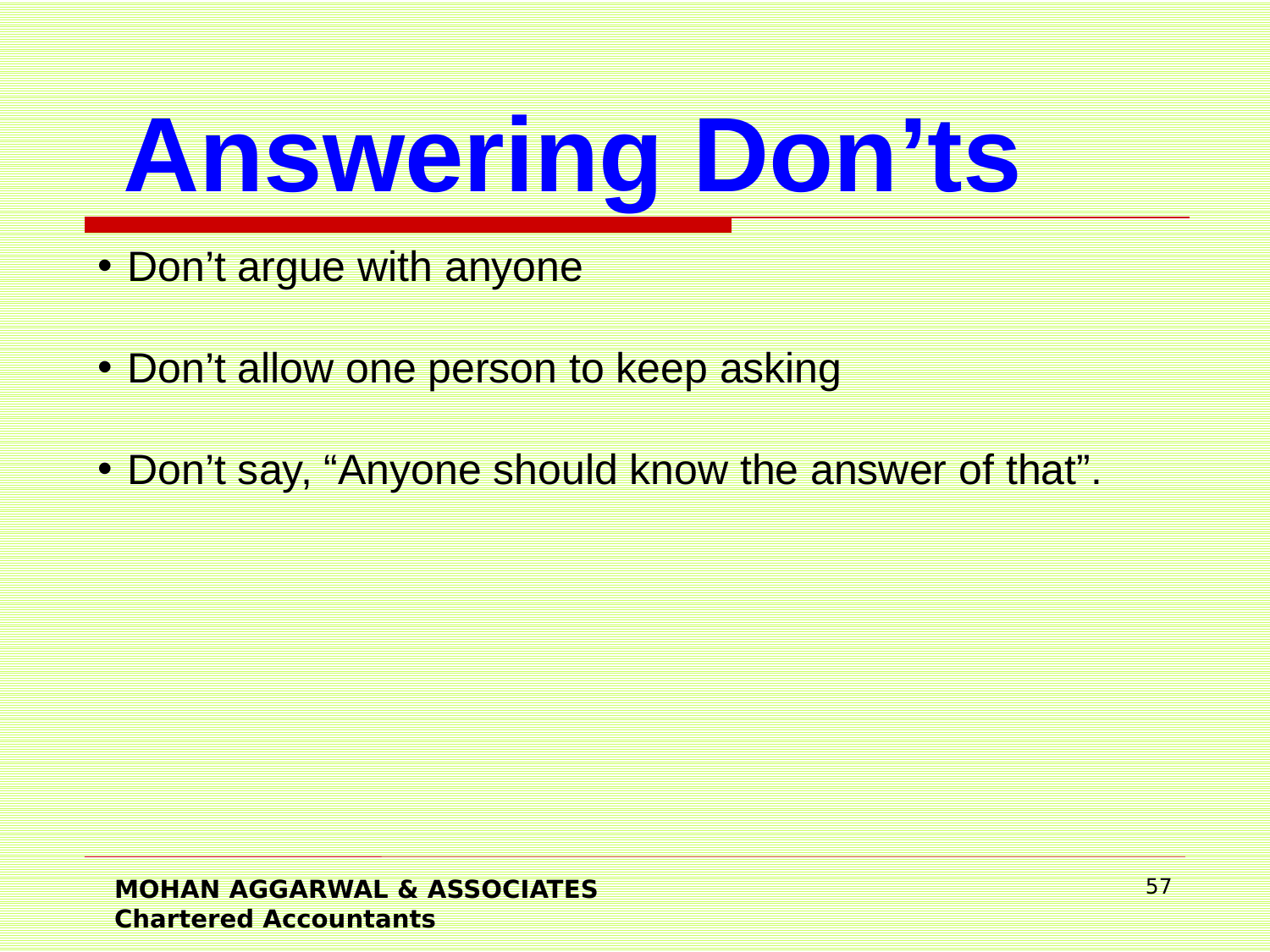

Answering Don’ts
Don’t argue with anyone

Don’t allow one person to keep asking

Don’t say, “Anyone should know the answer of that”.

MOHAN AGGARWAL & ASSOCIATES  Chartered Accountants
57